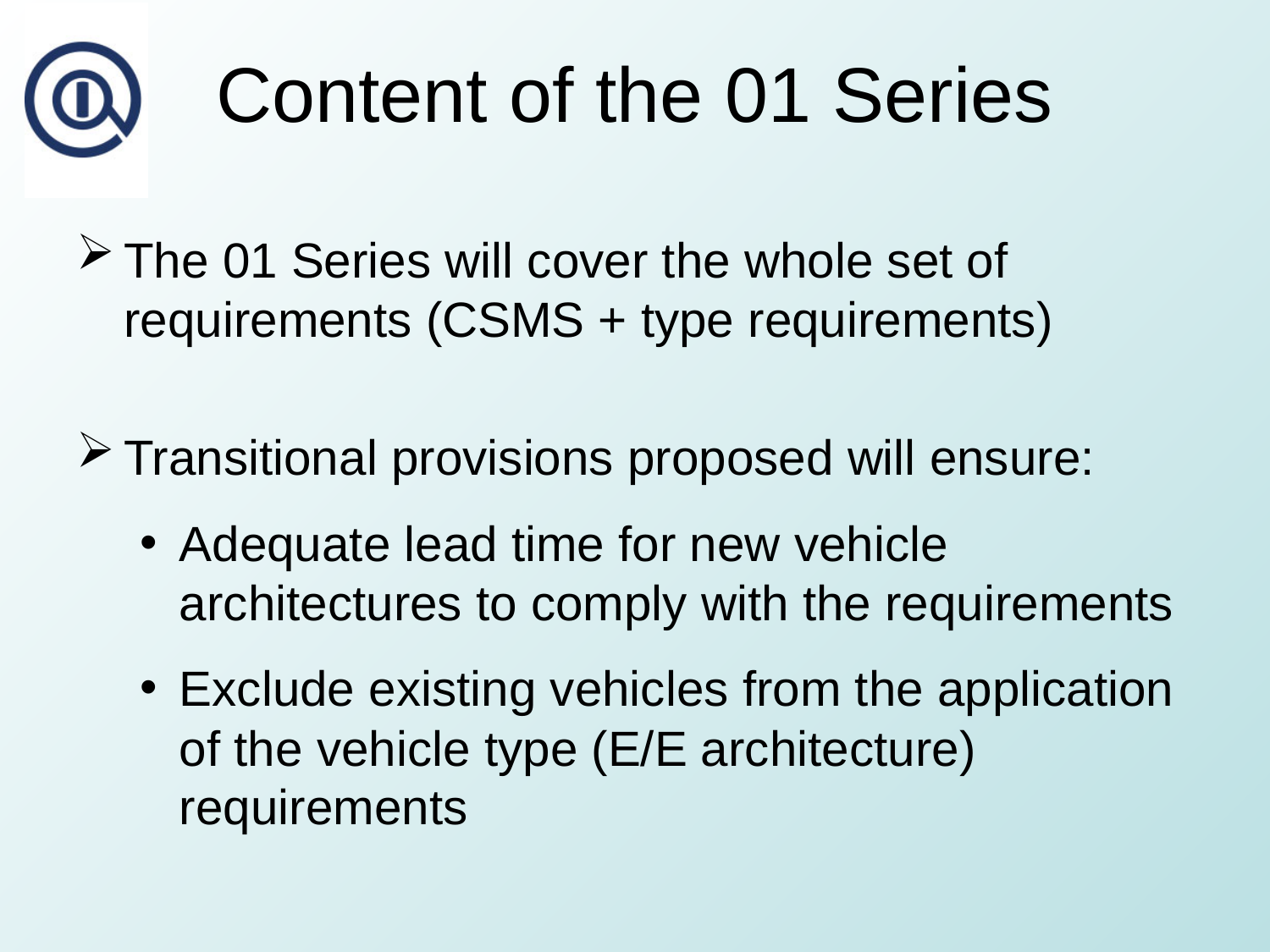

# Content of the 01 Series
The 01 Series will cover the whole set of requirements (CSMS + type requirements)

Transitional provisions proposed will ensure:
Adequate lead time for new vehicle architectures to comply with the requirements
Exclude existing vehicles from the application of the vehicle type (E/E architecture) requirements